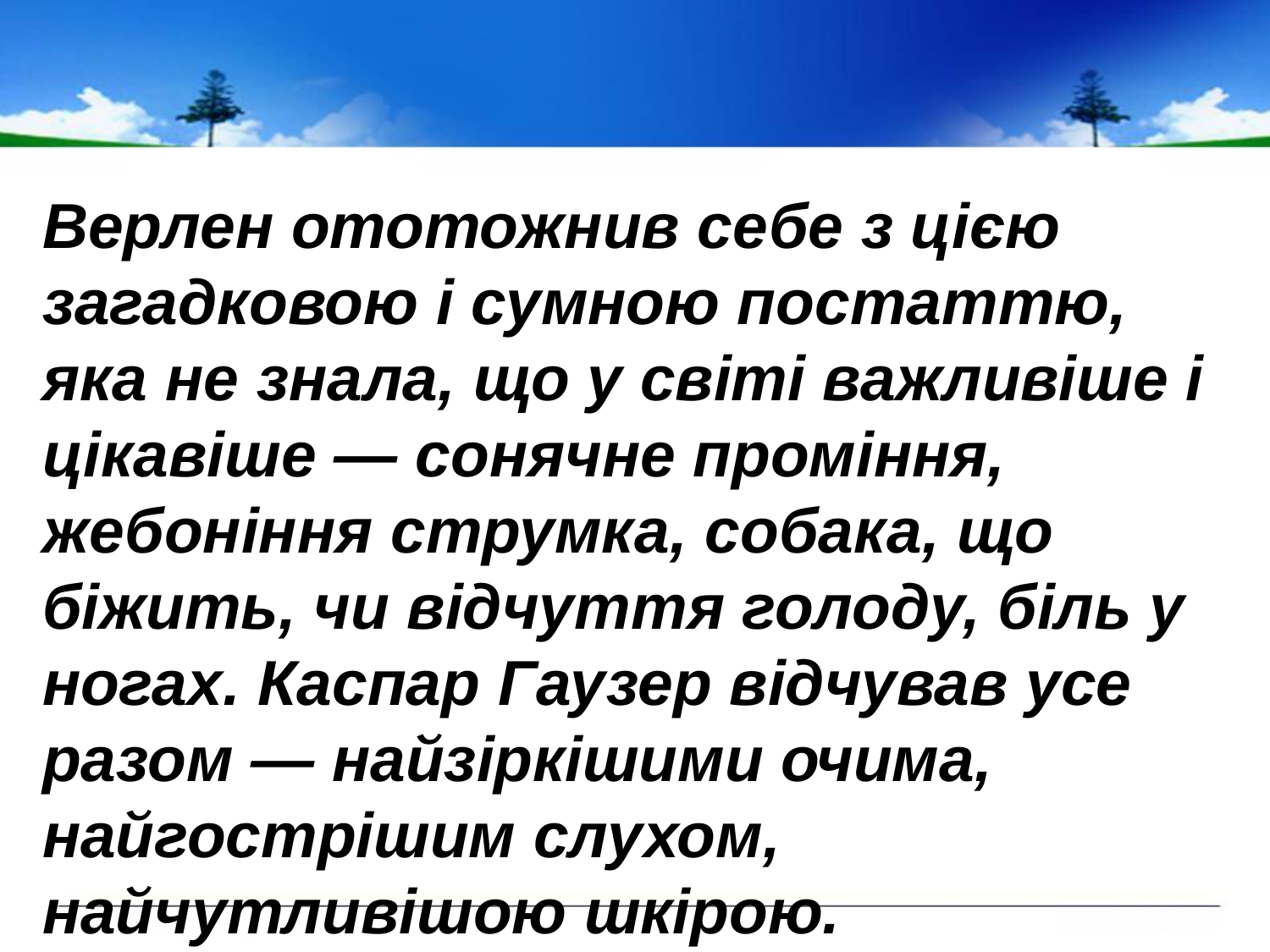

#
Верлен ототожнив себе з цією загадковою і сумною постаттю, яка не знала, що у світі важливіше і цікавіше — сонячне проміння, жебоніння струмка, собака, що біжить, чи відчуття голоду, біль у ногах. Каспар Гаузер відчував усе разом — найзіркішими очима, найгострішим слухом, найчутливішою шкірою.